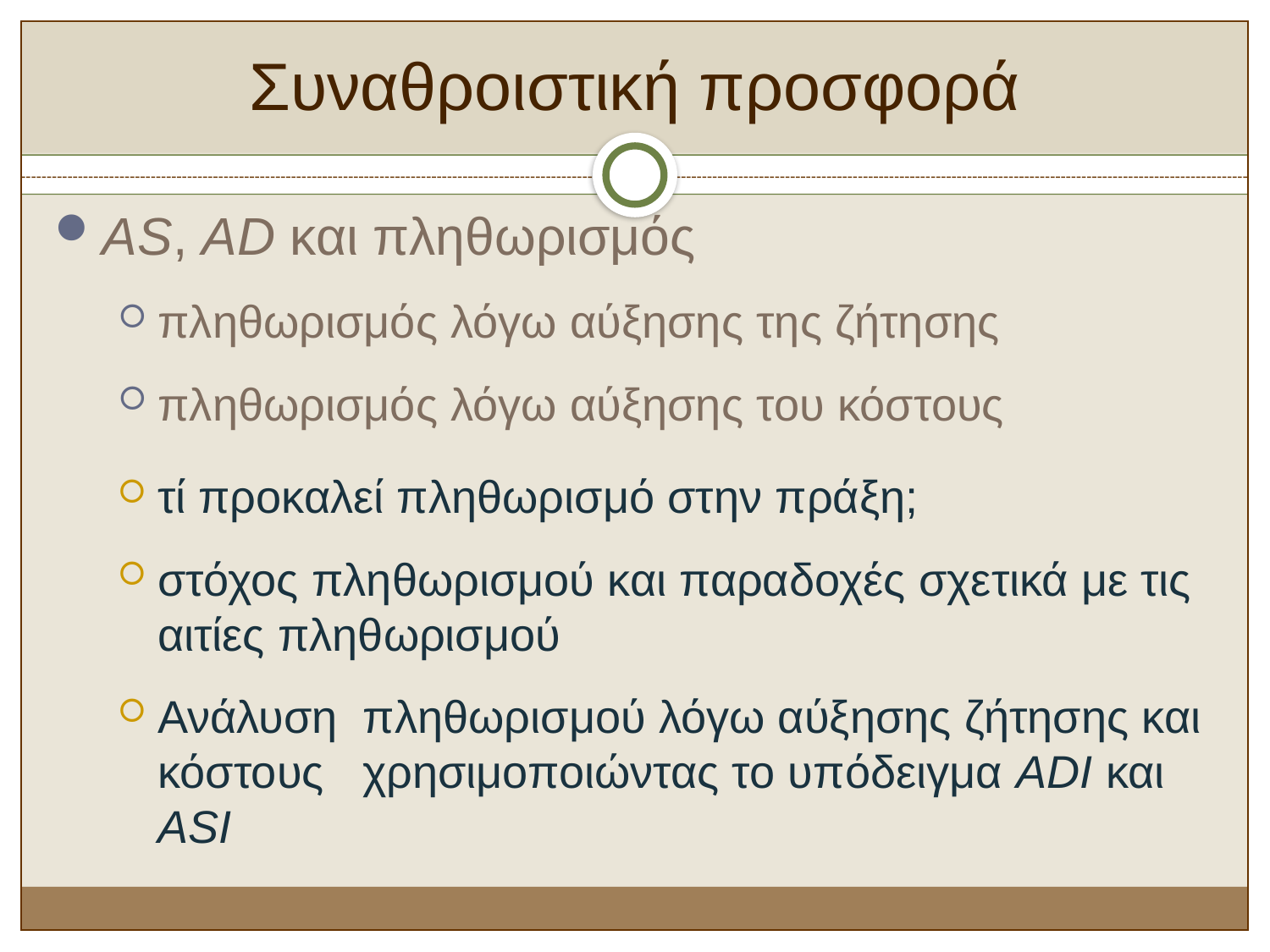

# Συναθροιστική προσφορά
AS, AD και πληθωρισμός
πληθωρισμός λόγω αύξησης της ζήτησης
πληθωρισμός λόγω αύξησης του κόστους
τί προκαλεί πληθωρισμό στην πράξη;
στόχος πληθωρισμού και παραδοχές σχετικά με τις αιτίες πληθωρισμού
Ανάλυση  πληθωρισμού λόγω αύξησης ζήτησης και κόστους   χρησιμοποιώντας το υπόδειγμα ADI και ASI